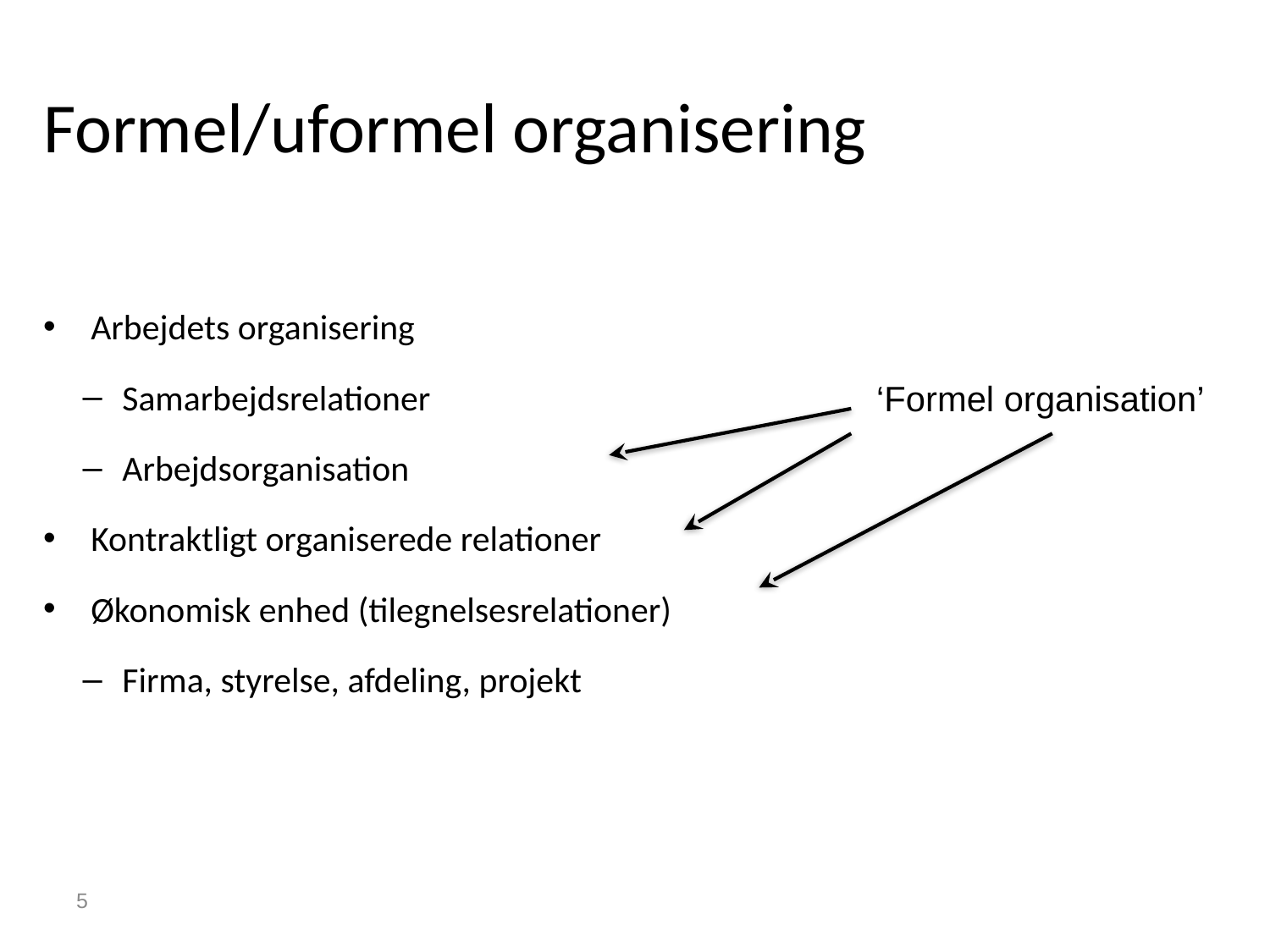

# Formel/uformel organisering
Arbejdets organisering
Samarbejdsrelationer
Arbejdsorganisation
Kontraktligt organiserede relationer
Økonomisk enhed (tilegnelsesrelationer)
Firma, styrelse, afdeling, projekt
‘Formel organisation’

5